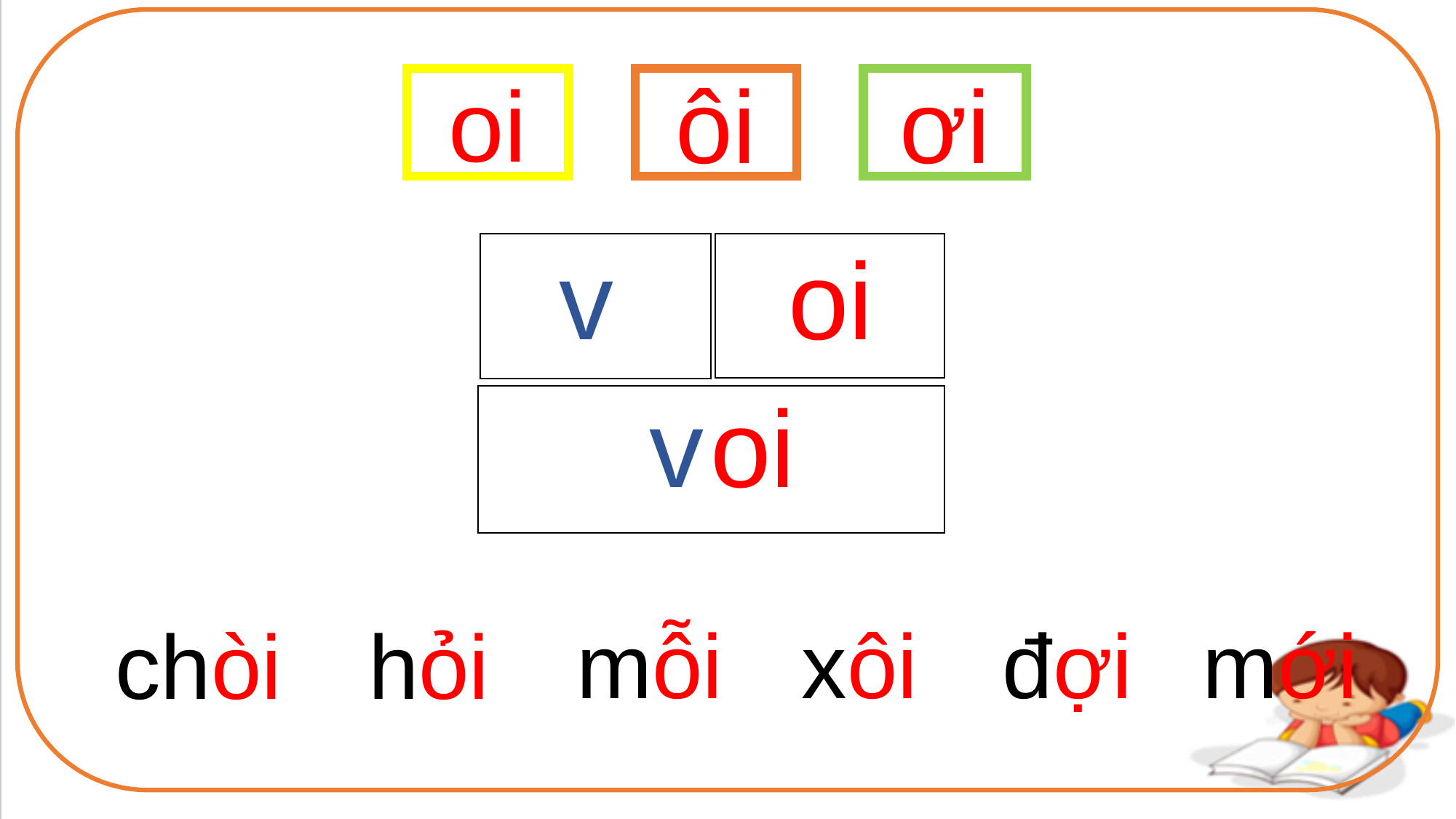

oi
ôi
ơi
v
oi

v
oi

mới
đợi
xôi
mỗi
hỏi
chòi